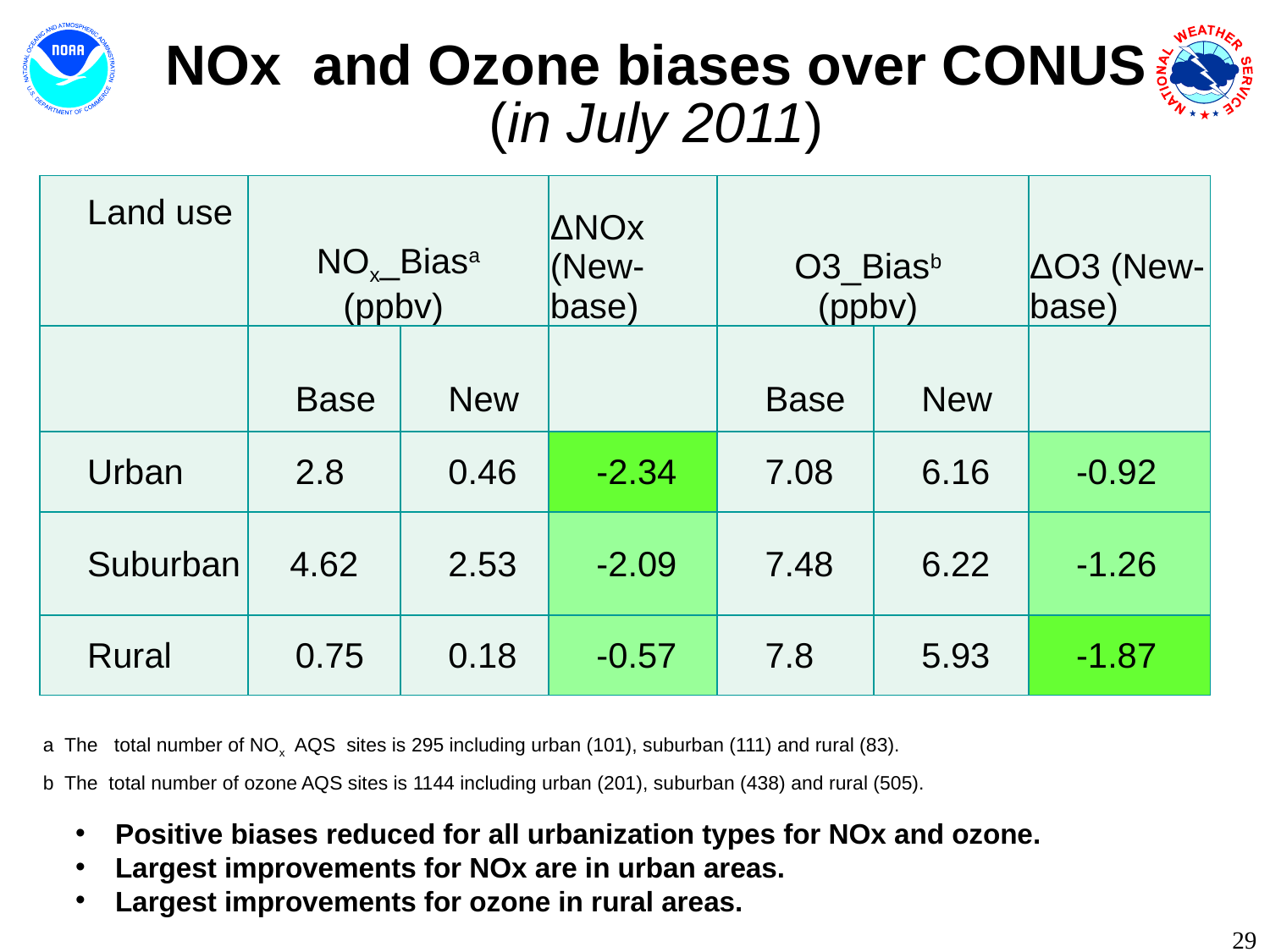

# NOx  and Ozone biases over CONUS (in July 2011)
| Land use | NOx\_Biasa (ppbv) |  | ΔNOx (New-base) | O3\_Biasb (ppbv) |  | ΔO3 (New-base) |
| --- | --- | --- | --- | --- | --- | --- |
|  | Base | New |  | Base | New |  |
| Urban | 2.8 | 0.46 | -2.34 | 7.08 | 6.16 | -0.92 |
| Suburban | 4.62 | 2.53 | -2.09 | 7.48 | 6.22 | -1.26 |
| Rural | 0.75 | 0.18 | -0.57 | 7.8 | 5.93 | -1.87 |
a  The   total number of NOx  AQS  sites is 295 including urban (101), suburban (111) and rural (83).
b  The  total number of ozone AQS sites is 1144 including urban (201), suburban (438) and rural (505).
Positive biases reduced for all urbanization types for NOx and ozone.
Largest improvements for NOx are in urban areas.
Largest improvements for ozone in rural areas.
29